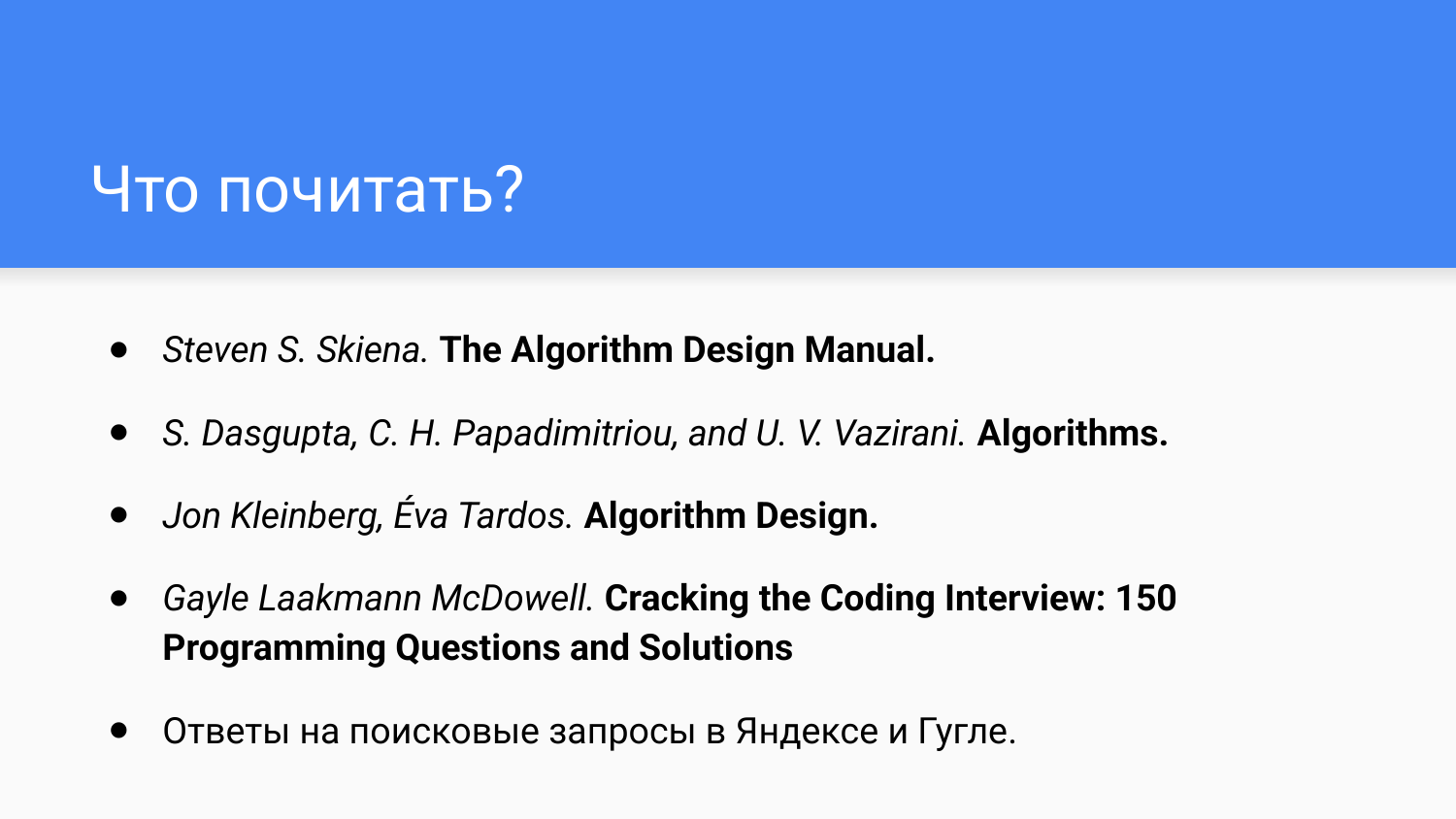

# Что почитать?
Steven S. Skiena. The Algorithm Design Manual.
S. Dasgupta, C. H. Papadimitriou, and U. V. Vazirani. Algorithms.
Jon Kleinberg, Éva Tardos. Algorithm Design.
Gayle Laakmann McDowell. Cracking the Coding Interview: 150 Programming Questions and Solutions
Ответы на поисковые запросы в Яндексе и Гугле.